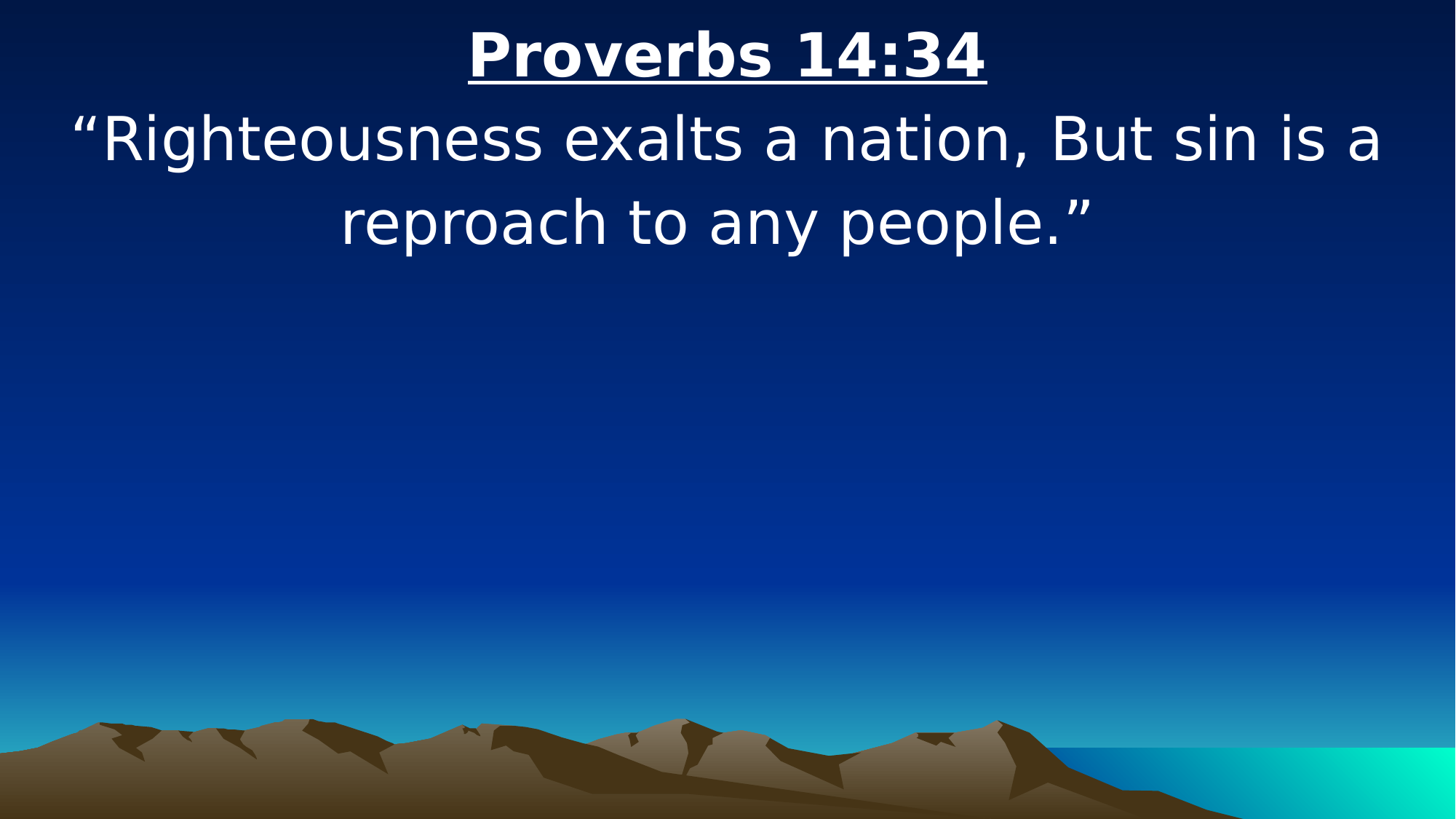

Proverbs 14:34
“Righteousness exalts a nation, But sin is a reproach to any people.”